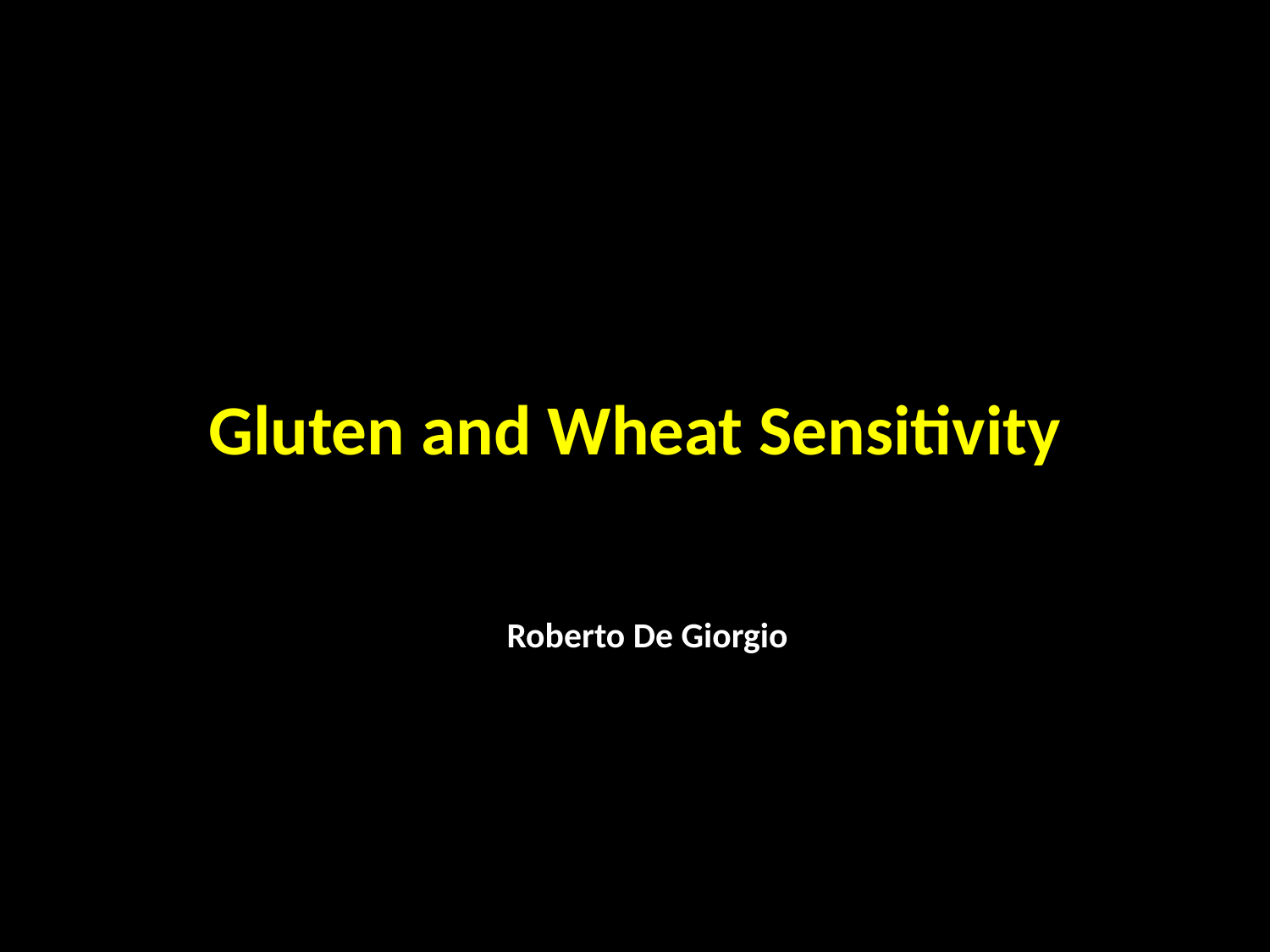

Gluten and Wheat Sensitivity
Roberto De Giorgio